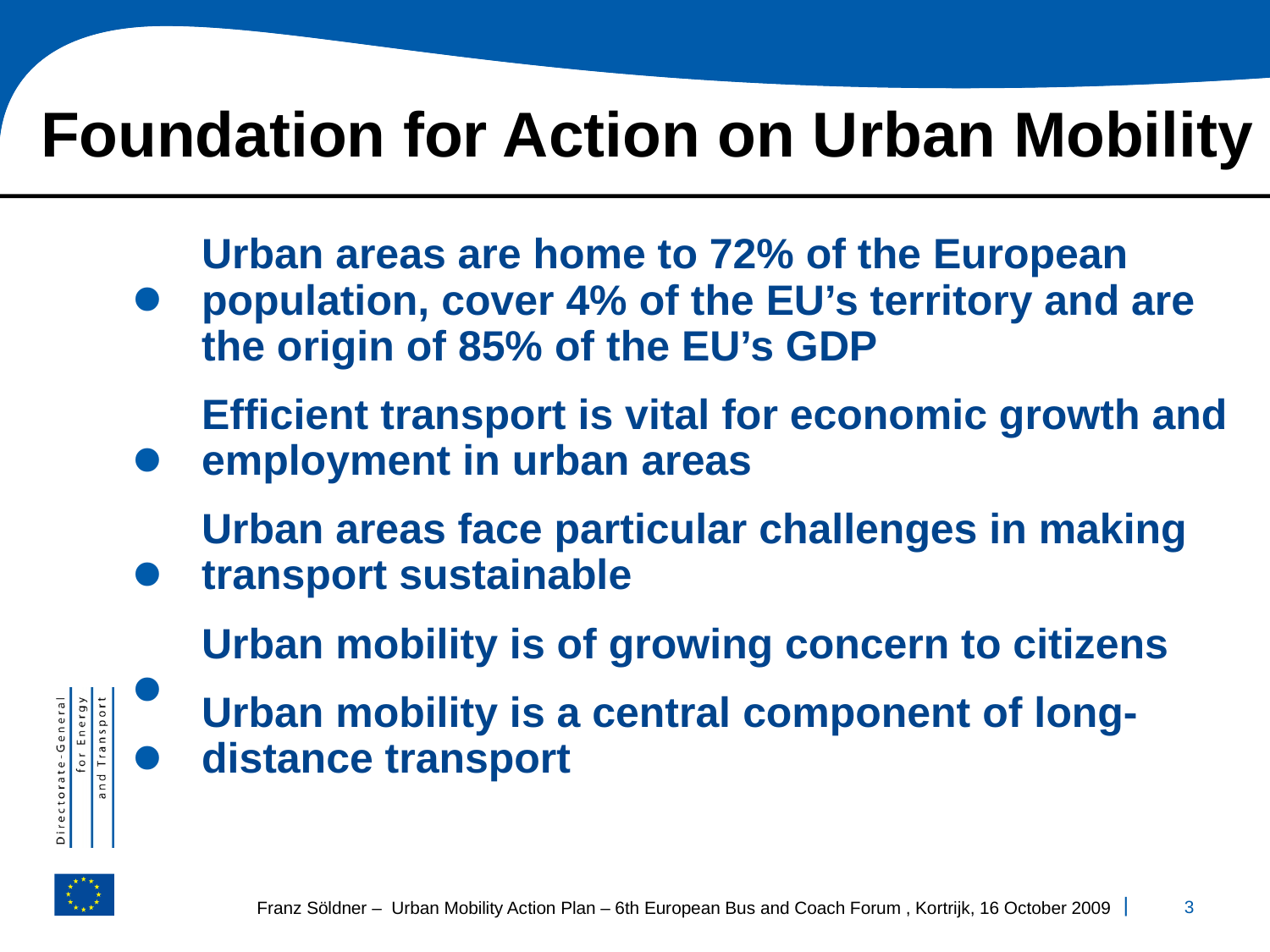

# Foundation for Action on Urban Mobility

Urban areas are home to 72% of the European population, cover 4% of the EU’s territory and are the origin of 85% of the EU’s GDP
Efficient transport is vital for economic growth and employment in urban areas
Urban areas face particular challenges in making transport sustainable
Urban mobility is of growing concern to citizens
Urban mobility is a central component of long-distance transport